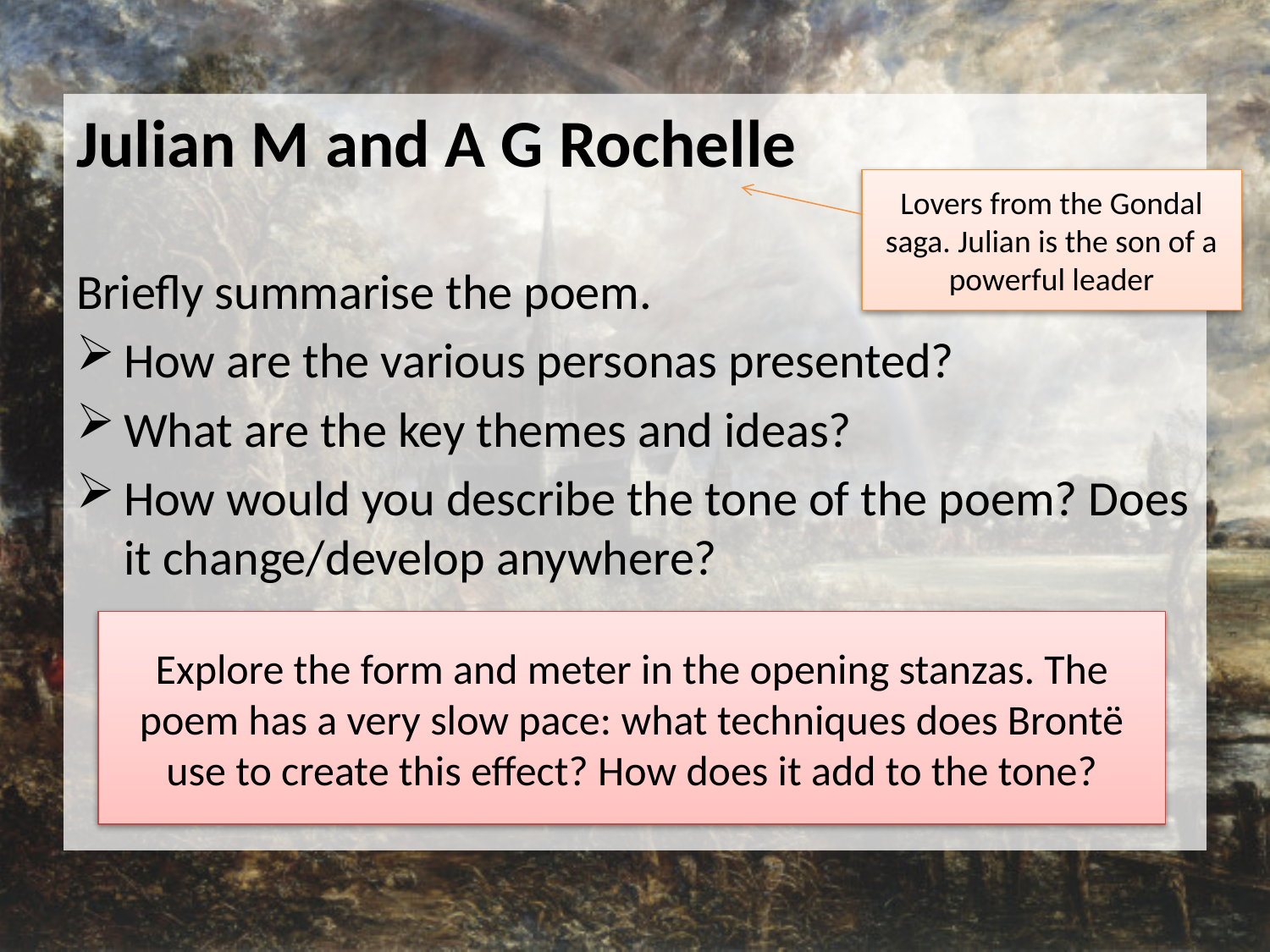

Julian M and A G Rochelle

Briefly summarise the poem.
How are the various personas presented?
What are the key themes and ideas?
How would you describe the tone of the poem? Does it change/develop anywhere?
Lovers from the Gondal saga. Julian is the son of a powerful leader
Explore the form and meter in the opening stanzas. The poem has a very slow pace: what techniques does Brontë use to create this effect? How does it add to the tone?